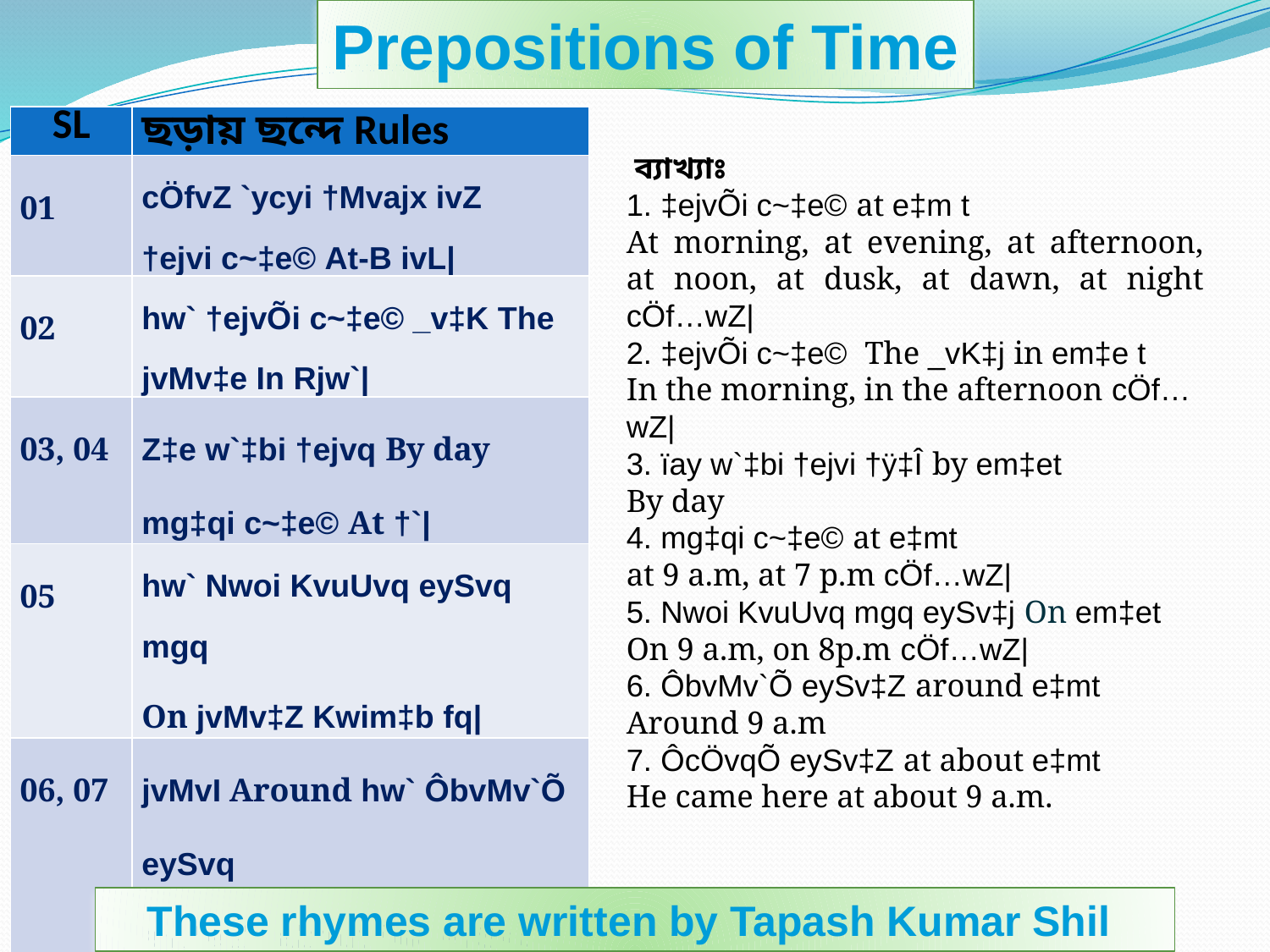

Prepositions of Time
| SL | ছড়ায় ছন্দে Rules |
| --- | --- |
| 01 | cÖfvZ `ycyi †Mvajx ivZ †ejvi c~‡e© At-B ivL| |
| 02 | hw` †ejvÕi c~‡e© \_v‡K The jvMv‡e In Rjw`| |
| 03, 04 | Z‡e w`‡bi †ejvq By day mg‡qi c~‡e© At †`| |
| 05 | hw` Nwoi KvuUvq eySvq mgq On jvMv‡Z Kwim‡b fq| |
| 06, 07 | jvMvI Around hw` ÔbvMv`Õ eySvq em‡e At about hw` eySvq ÔcÖvqÕ| |
 ব্যাখ্যাঃ
1. ‡ejvÕi c~‡e© at e‡m t
At morning, at evening, at afternoon, at noon, at dusk, at dawn, at night cÖf…wZ|
2. ‡ejvÕi c~‡e©  The _vK‡j in em‡e t
In the morning, in the afternoon cÖf…wZ|
3. ïay w`‡bi †ejvi †ÿ‡Î by em‡et
By day
4. mg‡qi c~‡e© at e‡mt
at 9 a.m, at 7 p.m cÖf…wZ|
5. Nwoi KvuUvq mgq eySv‡j On em‡et
On 9 a.m, on 8p.m cÖf…wZ|
6. ÔbvMv`Õ eySv‡Z around e‡mt
Around 9 a.m
7. ÔcÖvqÕ eySv‡Z at about e‡mt
He came here at about 9 a.m.
These rhymes are written by Tapash Kumar Shil